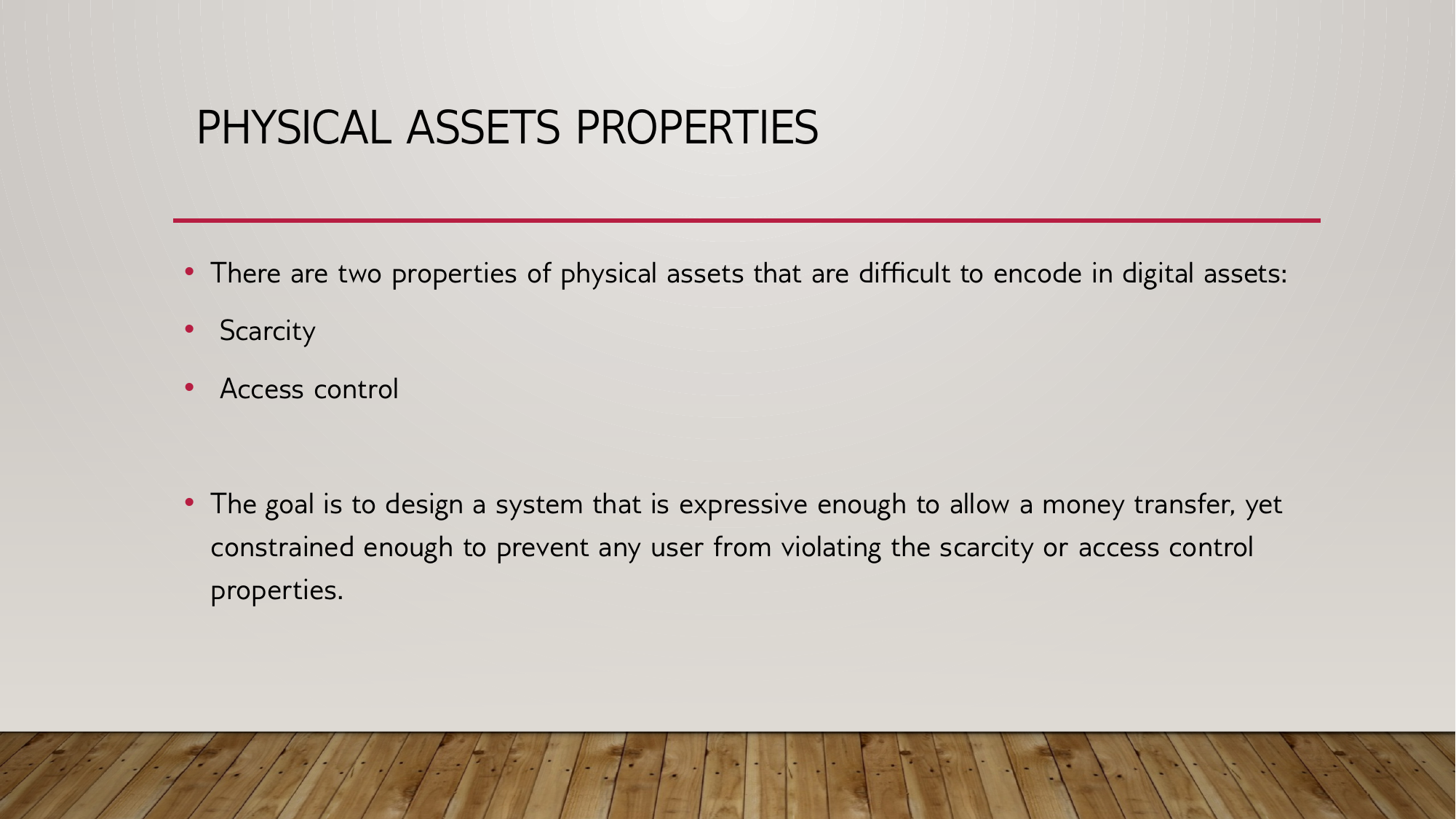

# Physical assets properties
There are two properties of physical assets that are difficult to encode in digital assets:
 Scarcity
 Access control

The goal is to design a system that is expressive enough to allow a money transfer, yet constrained enough to prevent any user from violating the scarcity or access control properties.